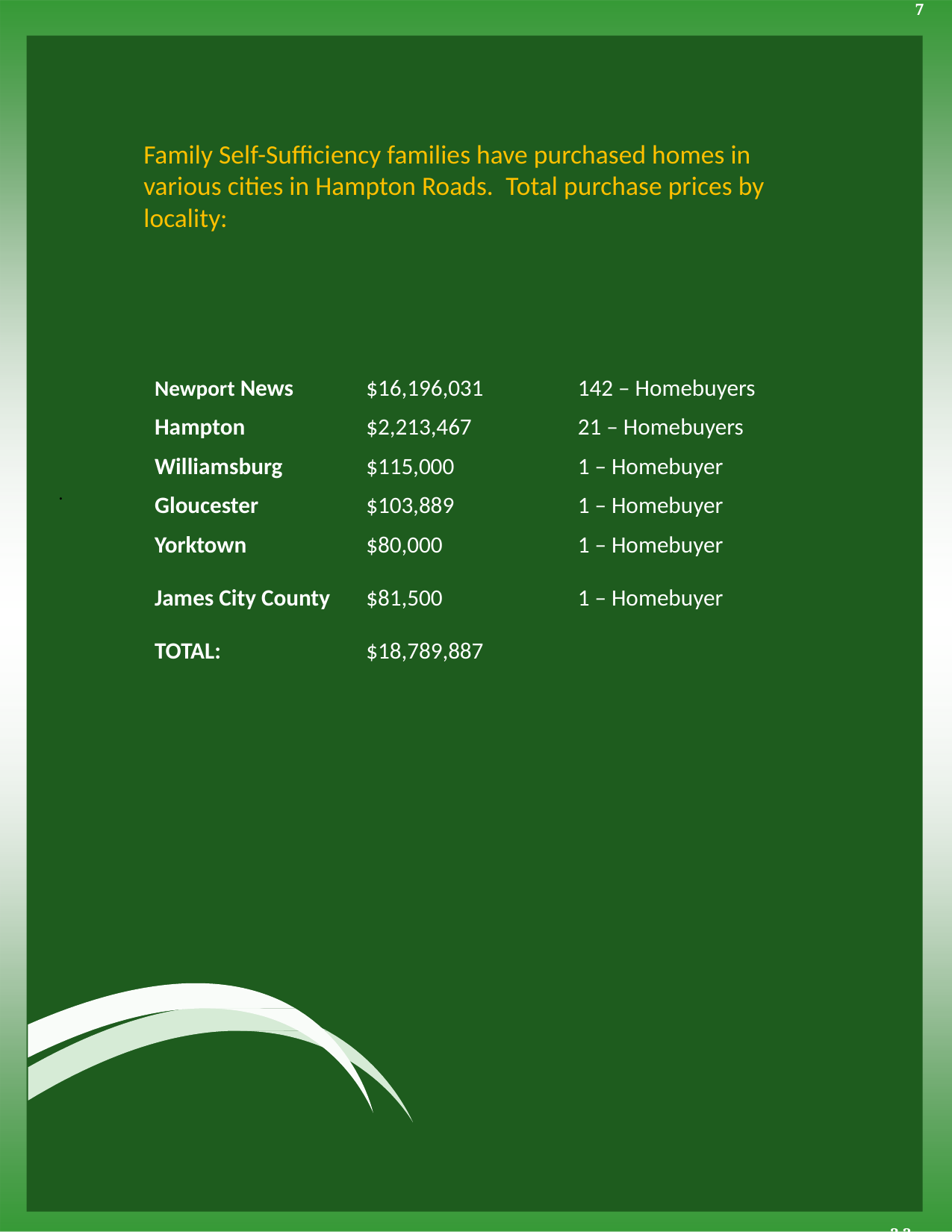

7

3 3

Family Self-Sufficiency families have purchased homes in various cities in Hampton Roads.  Total purchase prices by locality:

| Newport News | $16,196,031 | 142 – Homebuyers |
| --- | --- | --- |
| Hampton | $2,213,467 | 21 – Homebuyers |
| Williamsburg | $115,000 | 1 – Homebuyer |
| Gloucester | $103,889 | 1 – Homebuyer |
| Yorktown | $80,000 | 1 – Homebuyer |
| James City County | $81,500 | 1 – Homebuyer |
| TOTAL: | $18,789,887 |  |

.